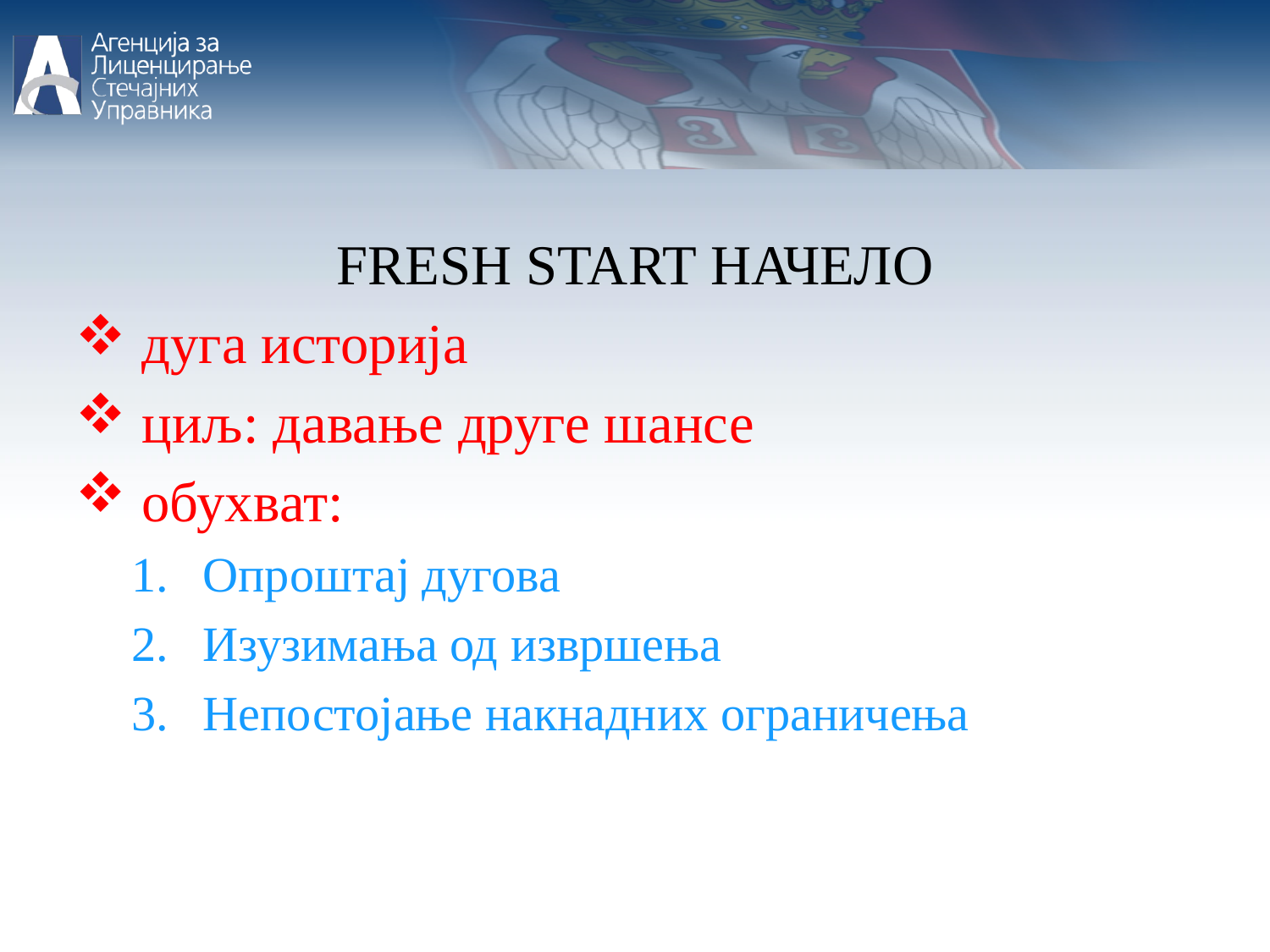

FRESH START НАЧЕЛО
 дуга историја
 циљ: давање друге шансе
 обухват:
Опроштај дугова
Изузимања од извршења
Непостојање накнадних ограничења